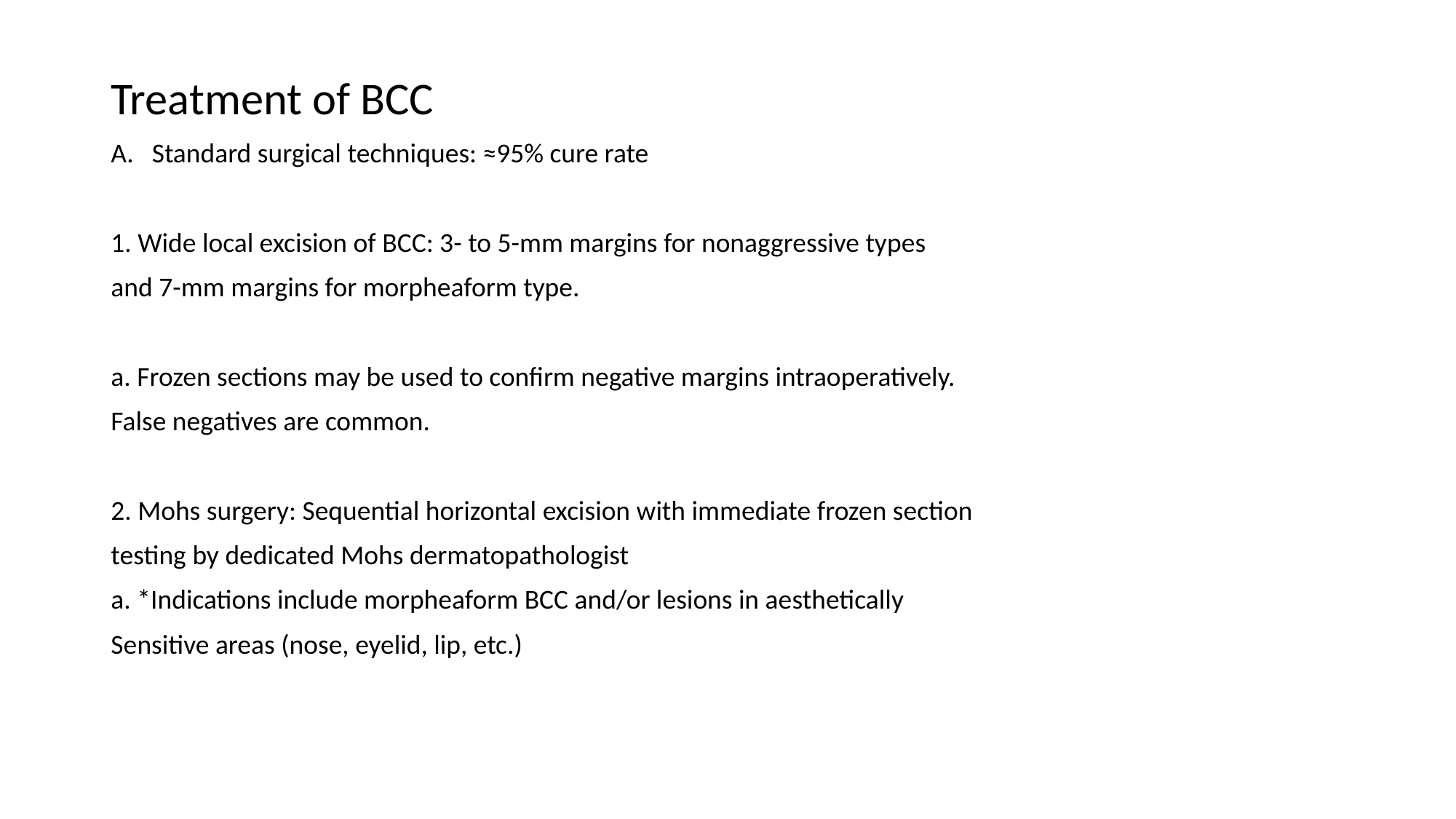

Treatment of BCC
Standard surgical techniques: ≈95% cure rate

1. Wide local excision of BCC: 3- to 5-mm margins for nonaggressive types
and 7-mm margins for morpheaform type.

a. Frozen sections may be used to confirm negative margins intraoperatively.
False negatives are common.

2. Mohs surgery: Sequential horizontal excision with immediate frozen section
testing by dedicated Mohs dermatopathologist
a. *Indications include morpheaform BCC and/or lesions in aesthetically
Sensitive areas (nose, eyelid, lip, etc.)